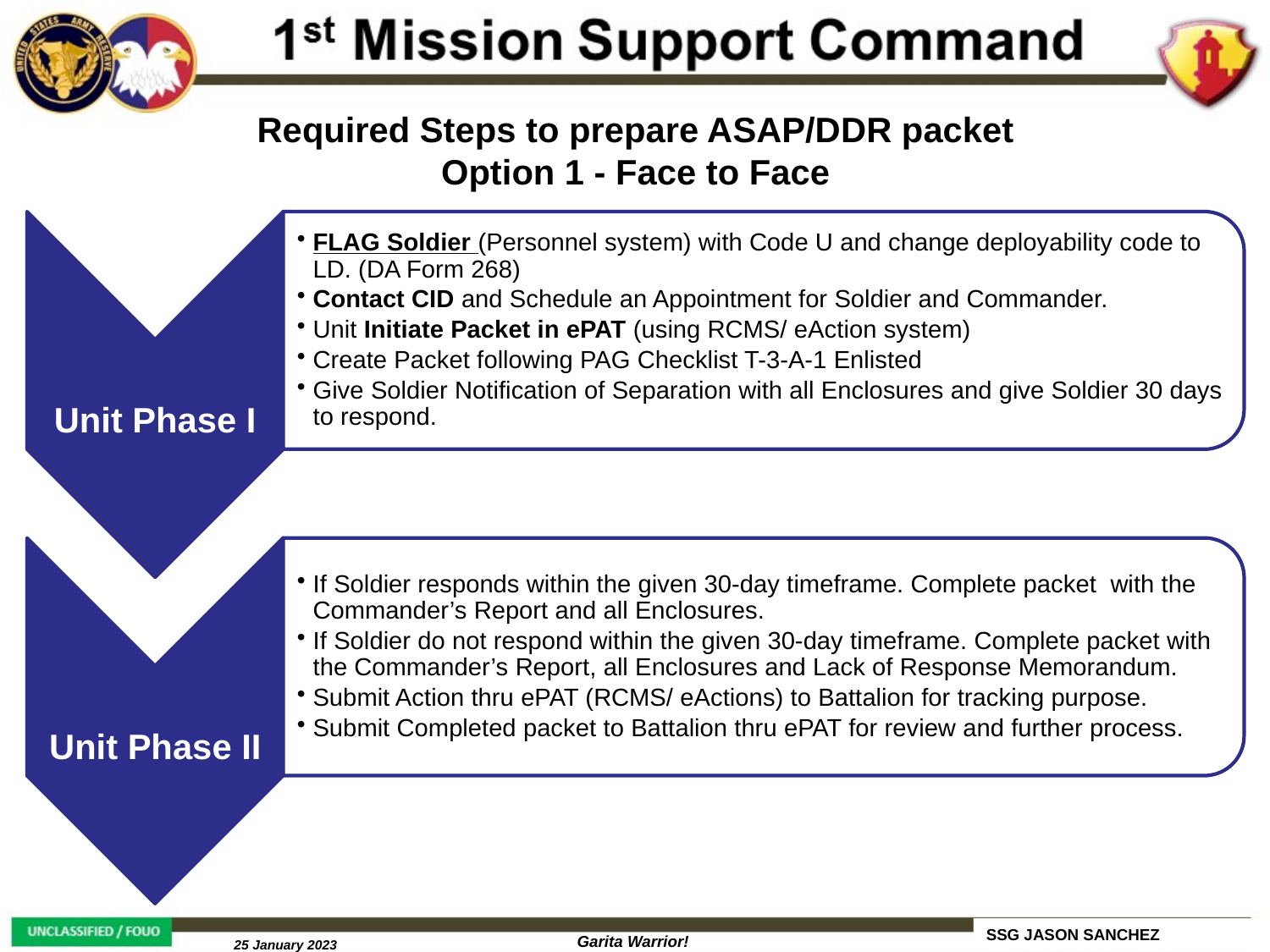

Required Steps to prepare ASAP/DDR packet
Option 1 - Face to Face

Unit Phase I
FLAG Soldier (Personnel system) with Code U and change deployability code to LD. (DA Form 268)
Contact CID and Schedule an Appointment for Soldier and Commander.
Unit Initiate Packet in ePAT (using RCMS/ eAction system)
Create Packet following PAG Checklist T-3-A-1 Enlisted
Give Soldier Notification of Separation with all Enclosures and give Soldier 30 days to respond.

Unit Phase II
If Soldier responds within the given 30-day timeframe. Complete packet  with the Commander’s Report and all Enclosures.
If Soldier do not respond within the given 30-day timeframe. Complete packet with the Commander’s Report, all Enclosures and Lack of Response Memorandum.
Submit Action thru ePAT (RCMS/ eActions) to Battalion for tracking purpose.
Submit Completed packet to Battalion thru ePAT for review and further process.